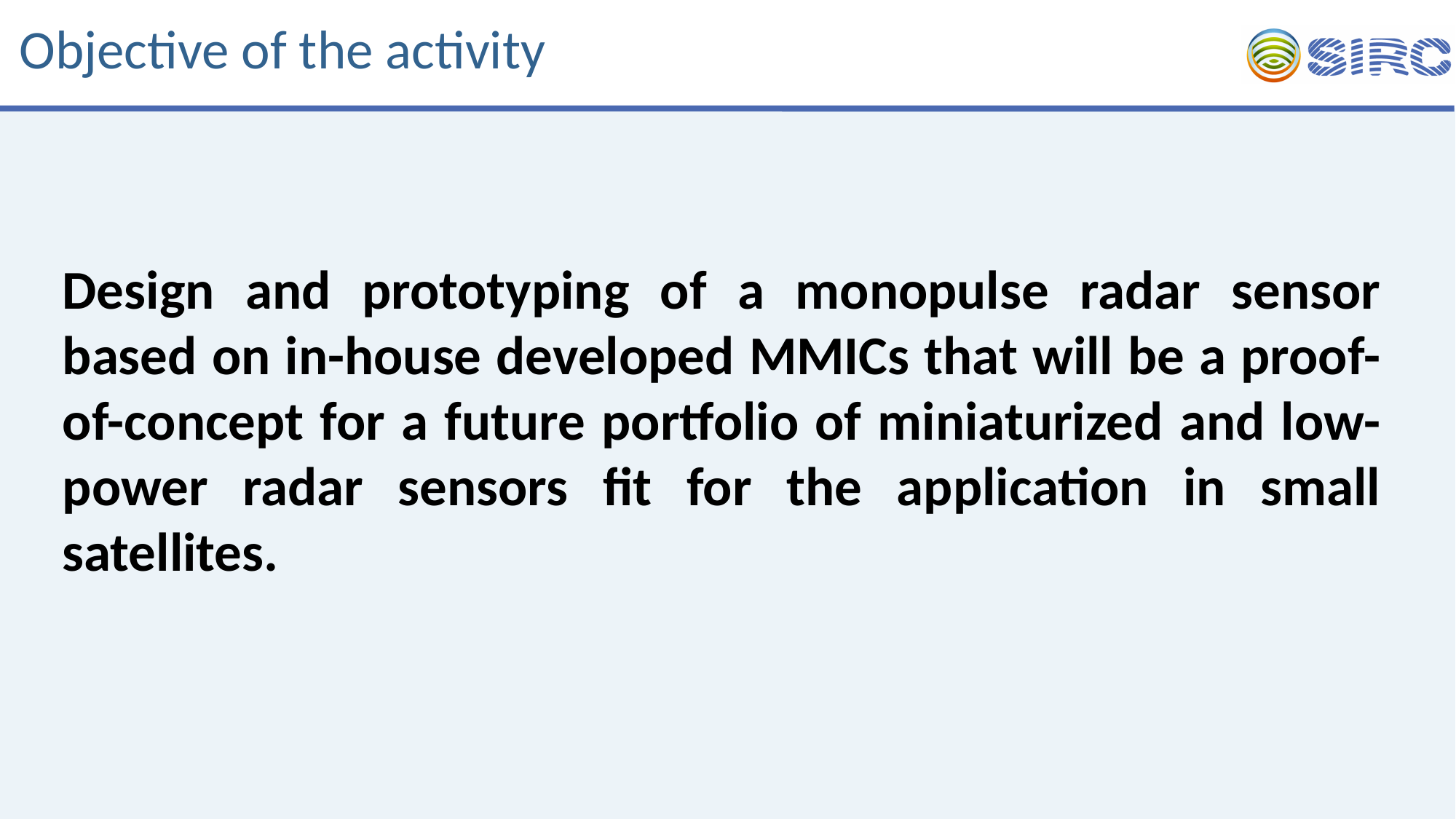

Objective of the activity
Design and prototyping of a monopulse radar sensor based on in-house developed MMICs that will be a proof-of-concept for a future portfolio of miniaturized and low-power radar sensors fit for the application in small satellites.